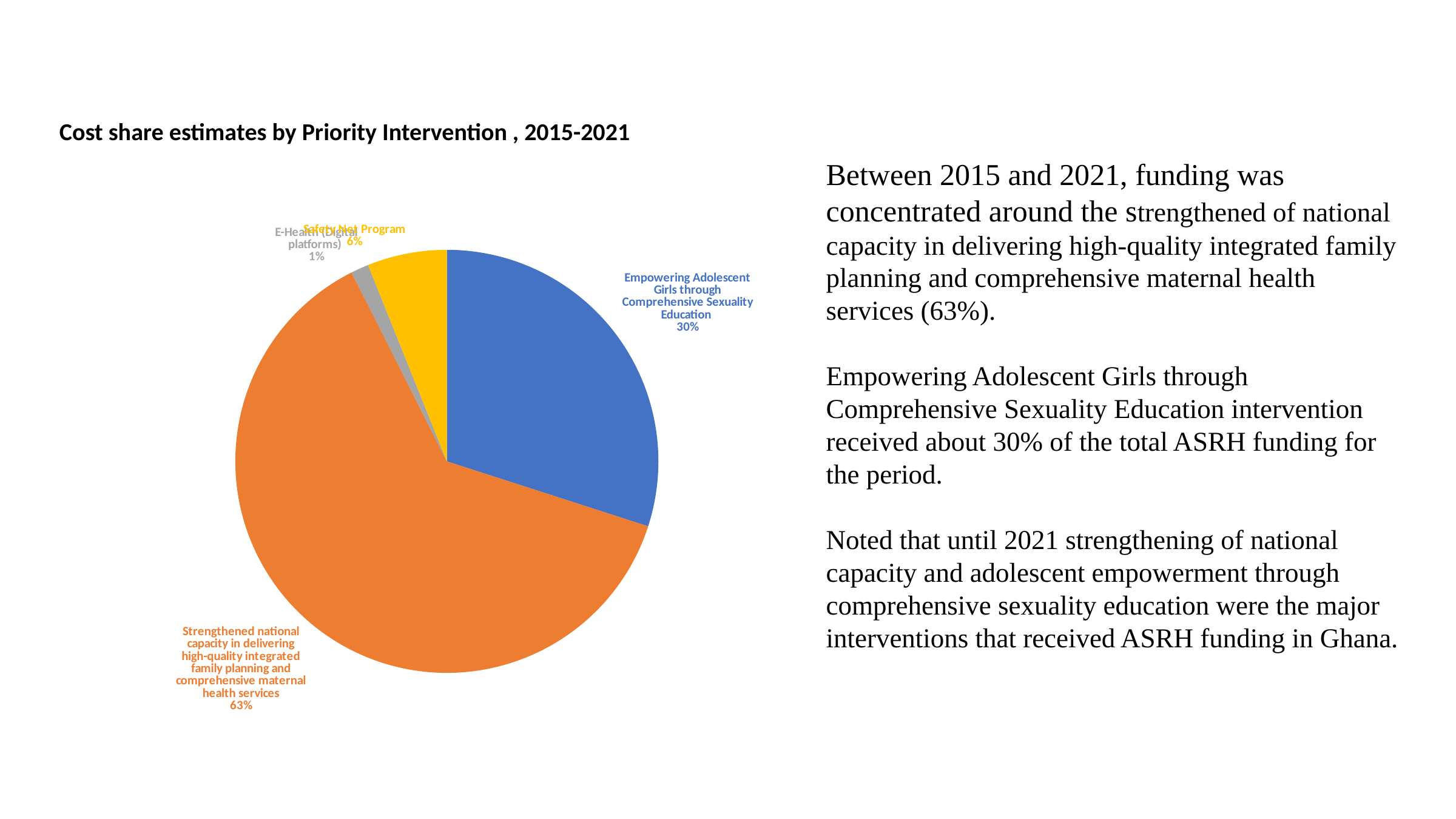

9/6/23
29
Cost share estimates by Priority Intervention , 2015-2021
Between 2015 and 2021, funding was concentrated around the strengthened of national capacity in delivering high-quality integrated family planning and comprehensive maternal health services (63%).

Empowering Adolescent Girls through Comprehensive Sexuality Education intervention received about 30% of the total ASRH funding for the period.

Noted that until 2021 strengthening of national capacity and adolescent empowerment through comprehensive sexuality education were the major interventions that received ASRH funding in Ghana.

### Chart

| Category |  |
|---|---|
| Empowering Adolescent Girls through Comprehensive Sexuality Education  | 13818191.0 |
| Strengthened national capacity in delivering high-quality integrated family planning and comprehensive maternal health services | 28861287.0 |
| E-Health (Digital platforms)  | 627050.0 |
| Safety Net Program | 2802230.0 |